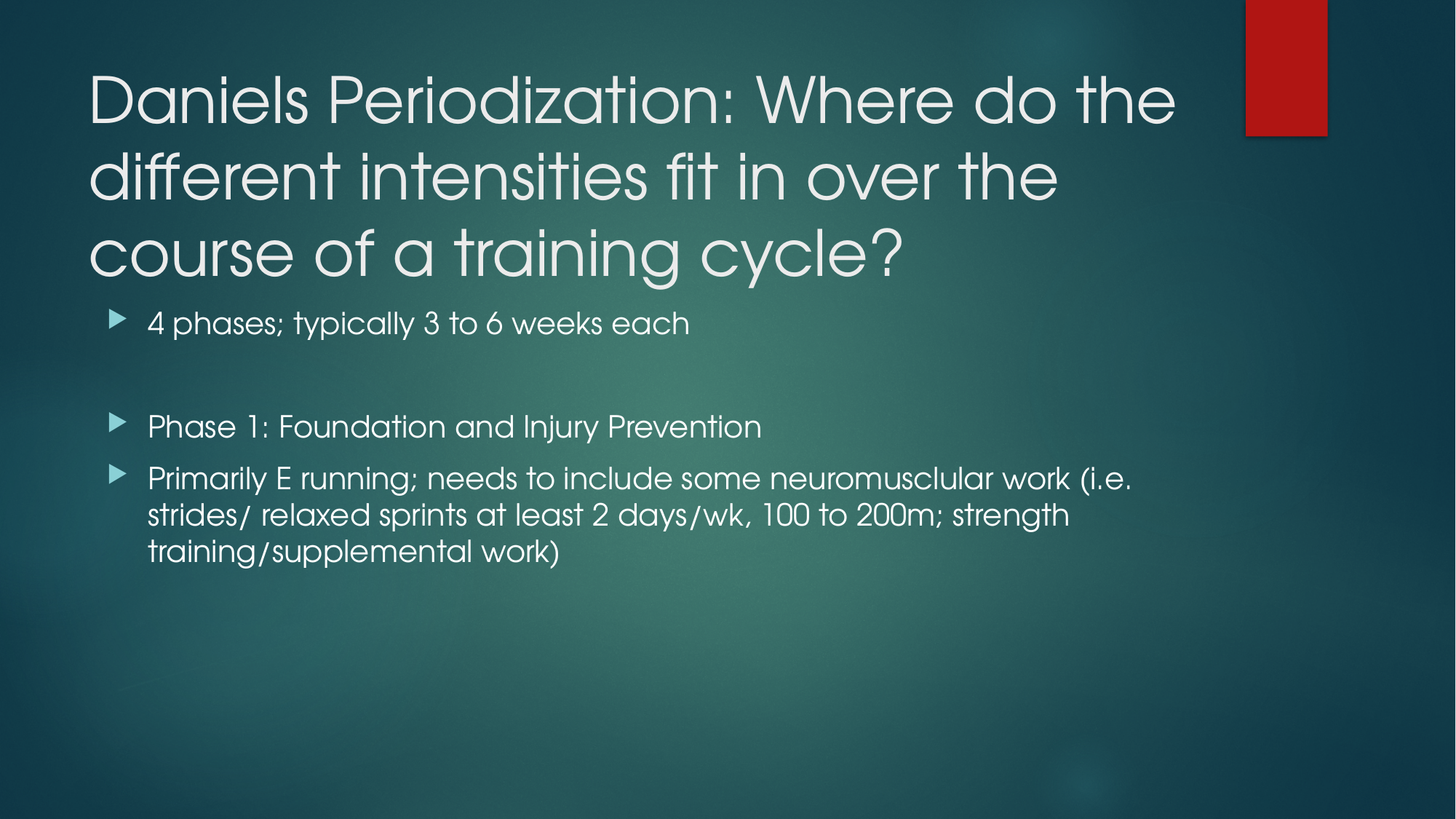

# Daniels Periodization: Where do the different intensities fit in over the course of a training cycle?
4 phases; typically 3 to 6 weeks each

Phase 1: Foundation and Injury Prevention
Primarily E running; needs to include some neuromusclular work (i.e. strides/ relaxed sprints at least 2 days/wk, 100 to 200m; strength training/supplemental work)